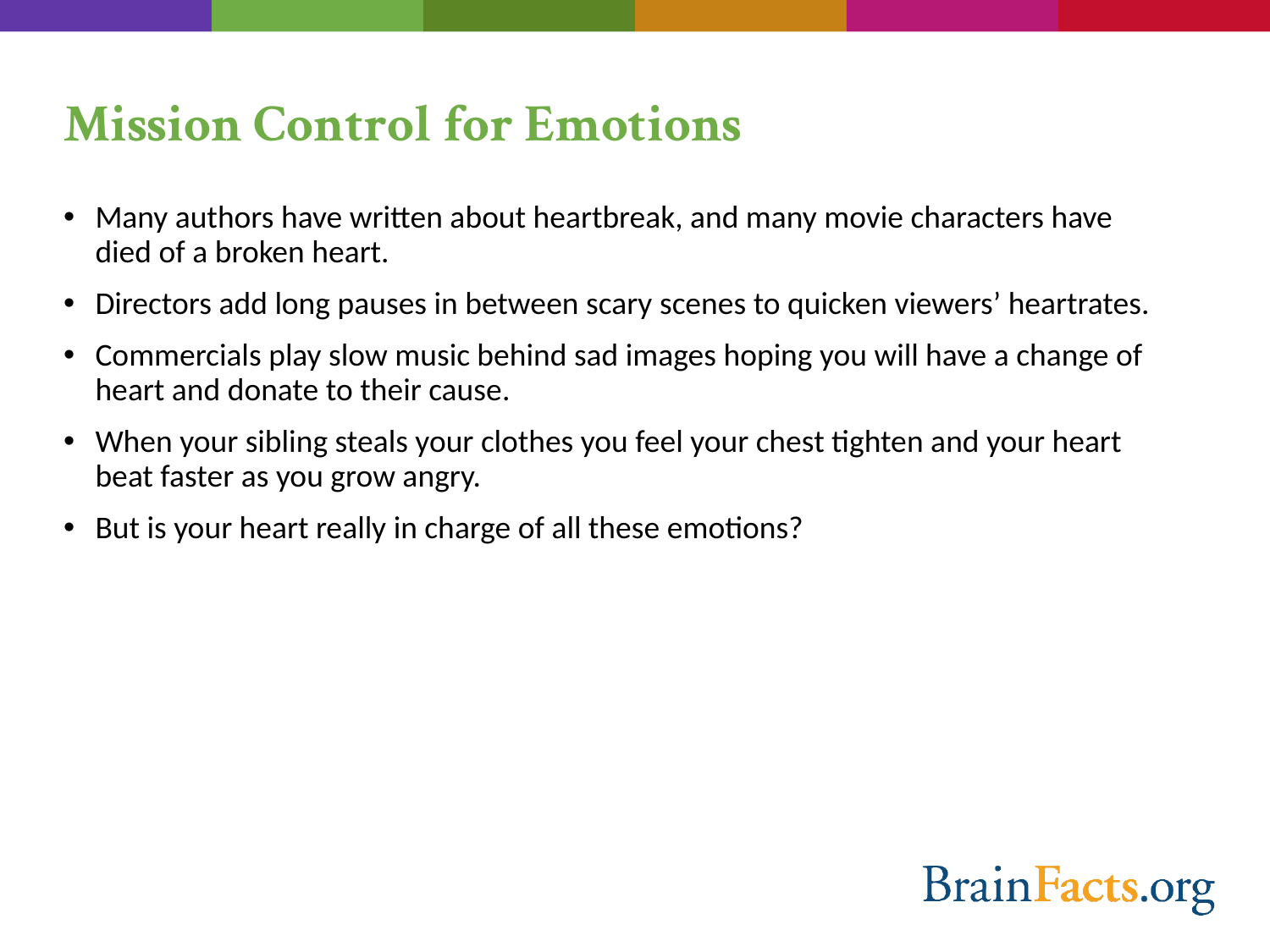

# Mission Control for Emotions
Many authors have written about heartbreak, and many movie characters have died of a broken heart.
Directors add long pauses in between scary scenes to quicken viewers’ heartrates.
Commercials play slow music behind sad images hoping you will have a change of heart and donate to their cause.
When your sibling steals your clothes you feel your chest tighten and your heart beat faster as you grow angry.
But is your heart really in charge of all these emotions?